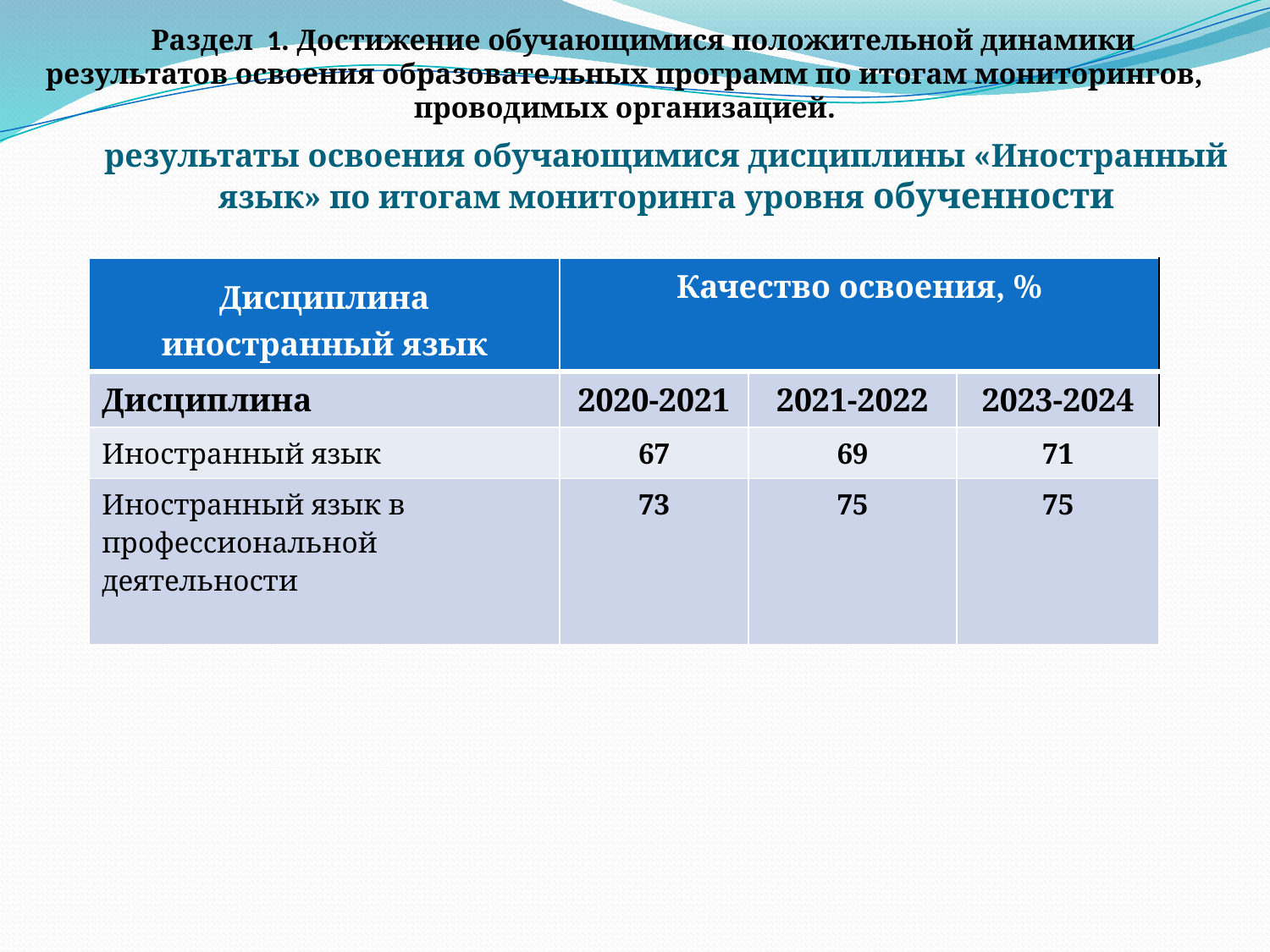

Раздел  1. Достижение обучающимися положительной динамики результатов освоения образовательных программ по итогам мониторингов, проводимых организацией.
# результаты освоения обучающимися дисциплины «Иностранный язык» по итогам мониторинга уровня обученности
| Дисциплина иностранный язык | Качество освоения, % |  |  |
| --- | --- | --- | --- |
| Дисциплина | 2020-2021 | 2021-2022 | 2023-2024 |
| Иностранный язык | 67 | 69 | 71 |
| Иностранный язык в профессиональной деятельности | 73 | 75 | 75 |